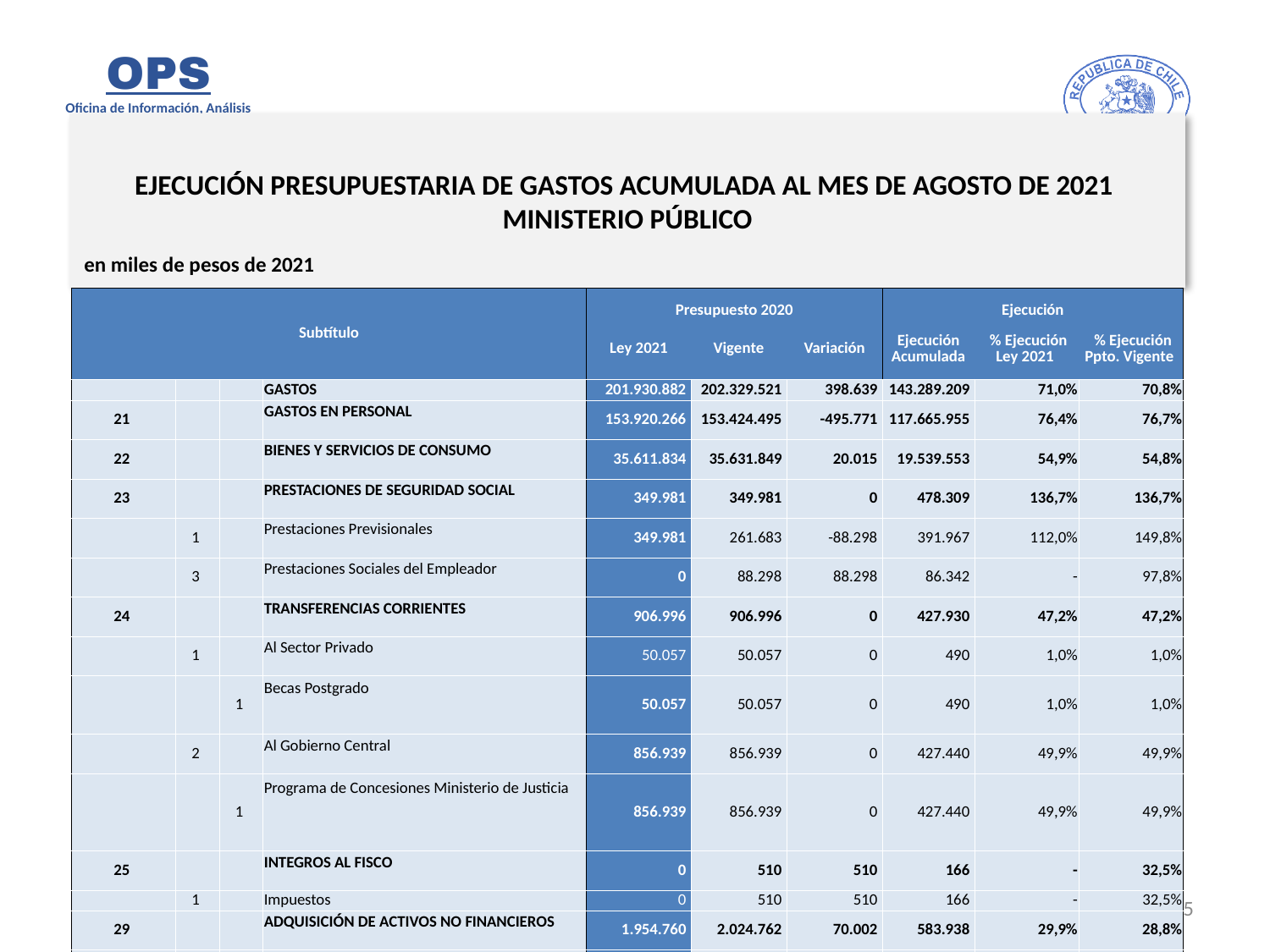

# EJECUCIÓN PRESUPUESTARIA DE GASTOS ACUMULADA AL MES DE AGOSTO DE 2021 MINISTERIO PÚBLICO
en miles de pesos de 2021
| Subtítulo |  |  |  | Presupuesto 2020 |  |  | Ejecución |  |  |
| --- | --- | --- | --- | --- | --- | --- | --- | --- | --- |
|  |  |  |  | Ley 2021 | Vigente | Variación | Ejecución Acumulada | % Ejecución Ley 2021 | % Ejecución Ppto. Vigente |
|  |  |  | GASTOS | 201.930.882 | 202.329.521 | 398.639 | 143.289.209 | 71,0% | 70,8% |
| 21 |  |  | GASTOS EN PERSONAL | 153.920.266 | 153.424.495 | -495.771 | 117.665.955 | 76,4% | 76,7% |
| 22 |  |  | BIENES Y SERVICIOS DE CONSUMO | 35.611.834 | 35.631.849 | 20.015 | 19.539.553 | 54,9% | 54,8% |
| 23 |  |  | PRESTACIONES DE SEGURIDAD SOCIAL | 349.981 | 349.981 | 0 | 478.309 | 136,7% | 136,7% |
|  | 1 |  | Prestaciones Previsionales | 349.981 | 261.683 | -88.298 | 391.967 | 112,0% | 149,8% |
|  | 3 |  | Prestaciones Sociales del Empleador | 0 | 88.298 | 88.298 | 86.342 | - | 97,8% |
| 24 |  |  | TRANSFERENCIAS CORRIENTES | 906.996 | 906.996 | 0 | 427.930 | 47,2% | 47,2% |
|  | 1 |  | Al Sector Privado | 50.057 | 50.057 | 0 | 490 | 1,0% | 1,0% |
|  |  | 1 | Becas Postgrado | 50.057 | 50.057 | 0 | 490 | 1,0% | 1,0% |
|  | 2 |  | Al Gobierno Central | 856.939 | 856.939 | 0 | 427.440 | 49,9% | 49,9% |
|  |  | 1 | Programa de Concesiones Ministerio de Justicia | 856.939 | 856.939 | 0 | 427.440 | 49,9% | 49,9% |
| 25 |  |  | INTEGROS AL FISCO | 0 | 510 | 510 | 166 | - | 32,5% |
|  | 1 |  | Impuestos | 0 | 510 | 510 | 166 | - | 32,5% |
| 29 |  |  | ADQUISICIÓN DE ACTIVOS NO FINANCIEROS | 1.954.760 | 2.024.762 | 70.002 | 583.938 | 29,9% | 28,8% |
|  | 3 |  | Vehículos | 23.155 | 23.155 | 0 | 22.551 | 97,4% | 97,4% |
|  | 4 |  | Mobiliario y Otros | 0 | 9.968 | 9.968 | 0 | - | 0,0% |
|  | 5 |  | Máquinas y Equipos | 81.840 | 112.661 | 30.821 | 37.232 | 45,5% | 33,0% |
|  | 6 |  | Equipos Informáticos | 907.283 | 914.323 | 7.040 | 449.177 | 49,5% | 49,1% |
|  | 7 |  | Programas Informáticos | 942.482 | 943.242 | 760 | 74.978 | 8,0% | 7,9% |
|  | 99 |  | Otros Activos no Financieros | 0 | 21.413 | 21.413 | 0 | - | 0,0% |
| 31 |  |  | INICIATIVAS DE INVERSIÓN | 9.187.035 | 9.134.801 | -52.234 | 3.737.261 | 40,7% | 40,9% |
|  | 2 |  | Proyectos | 9.187.035 | 9.134.801 | -52.234 | 3.737.261 | 40,7% | 40,9% |
| 34 |  |  | SERVICIO DE LA DEUDA | 10 | 856.127 | 856.117 | 856.097 | 8560970,0% | 100,0% |
|  | 7 |  | Deuda Flotante | 10 | 856.127 | 856.117 | 856.097 | 8560970,0% | 100,0% |
5